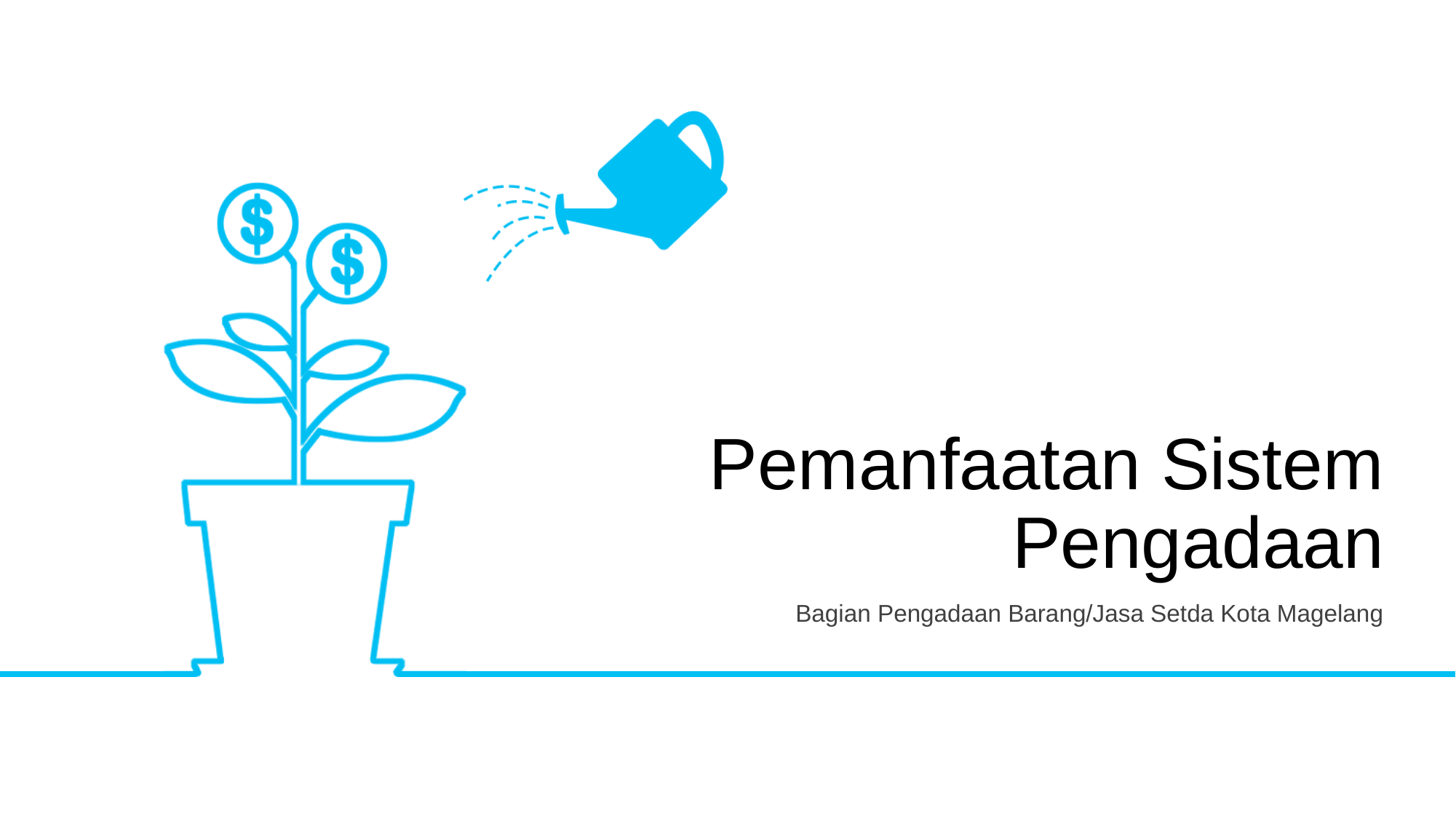

# Pemanfaatan Sistem Pengadaan
Bagian Pengadaan Barang/Jasa Setda Kota Magelang